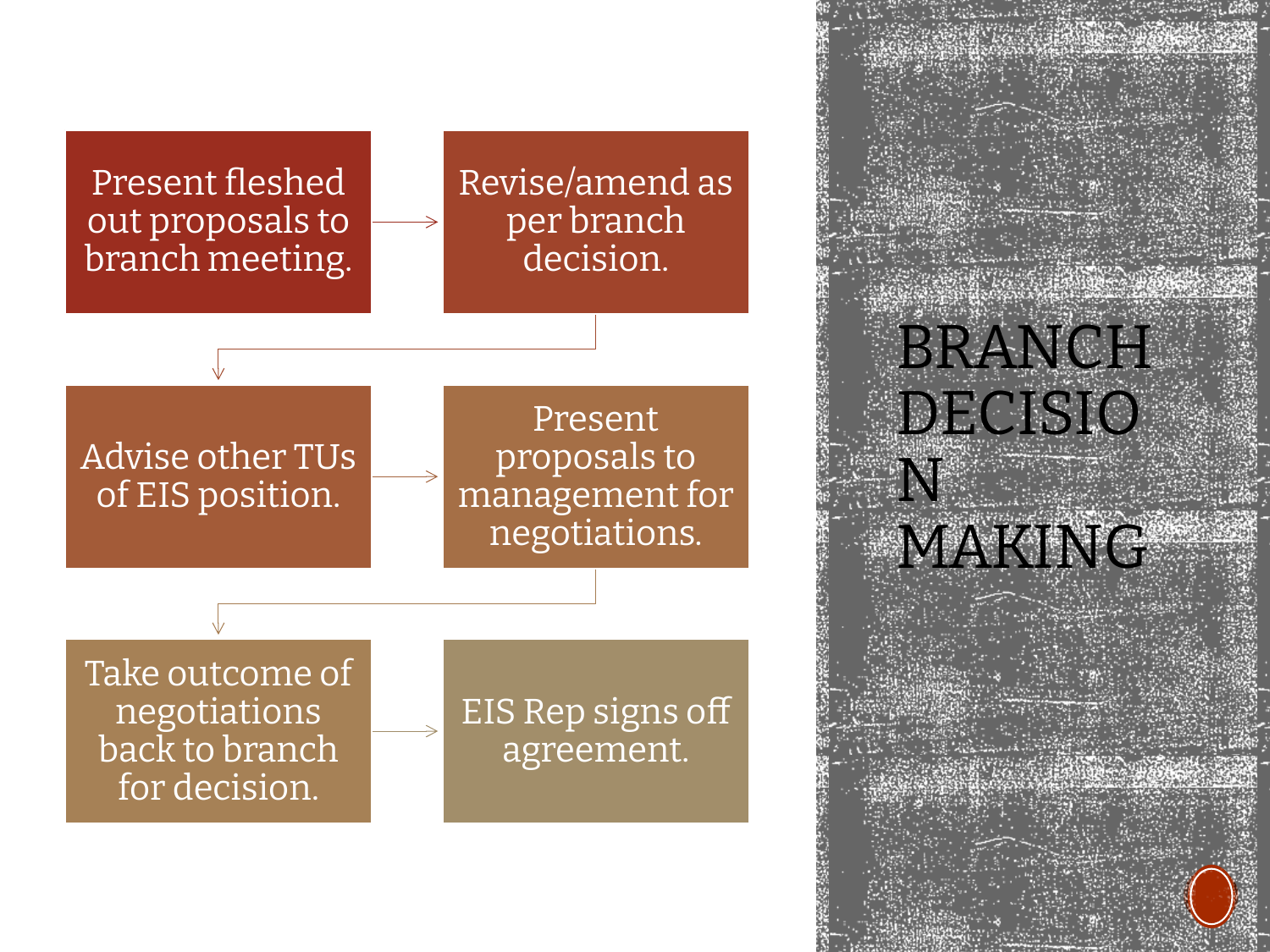

Present fleshed out proposals to branch meeting.

Revise/amend as per branch decision.

Advise other TUs of EIS position.

Present proposals to management for negotiations.

Take outcome of negotiations back to branch for decision.
EIS Rep signs off agreement.
# Branch Decision Making